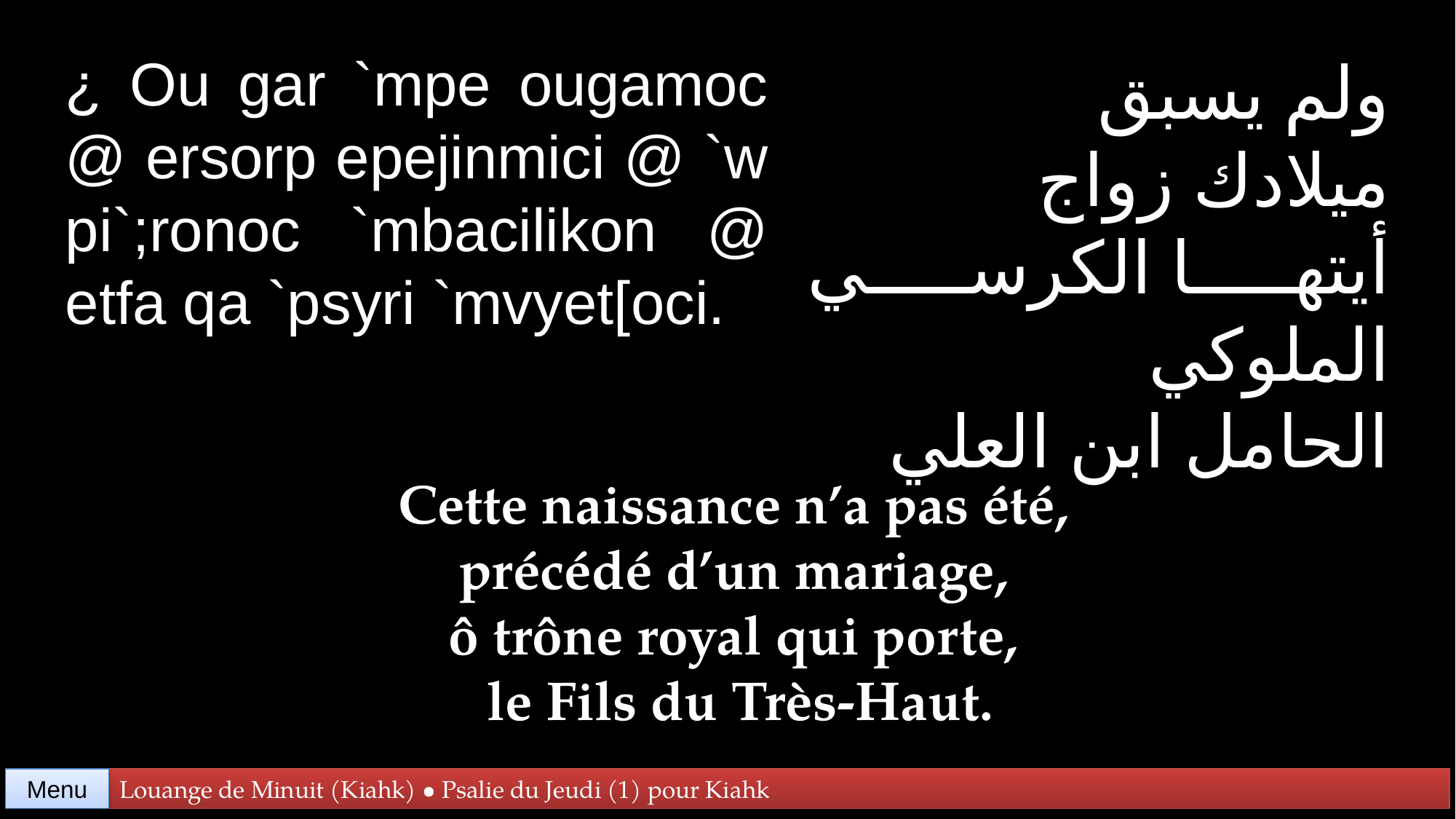

¿ Ou gar `mpe ougamoc @ ersorp epejinmici @ `w pi`;ronoc `mbacilikon @ etfa qa `psyri `mvyet[oci.
ولم يسبق
ميلادك زواج
أيتها الكرسي الملوكي
الحامل ابن العلي
Cette naissance n’a pas été,
précédé d’un mariage,
ô trône royal qui porte,
le Fils du Très-Haut.
Menu
Louange de Minuit (Kiahk) • Psalie du Jeudi (1) pour Kiahk